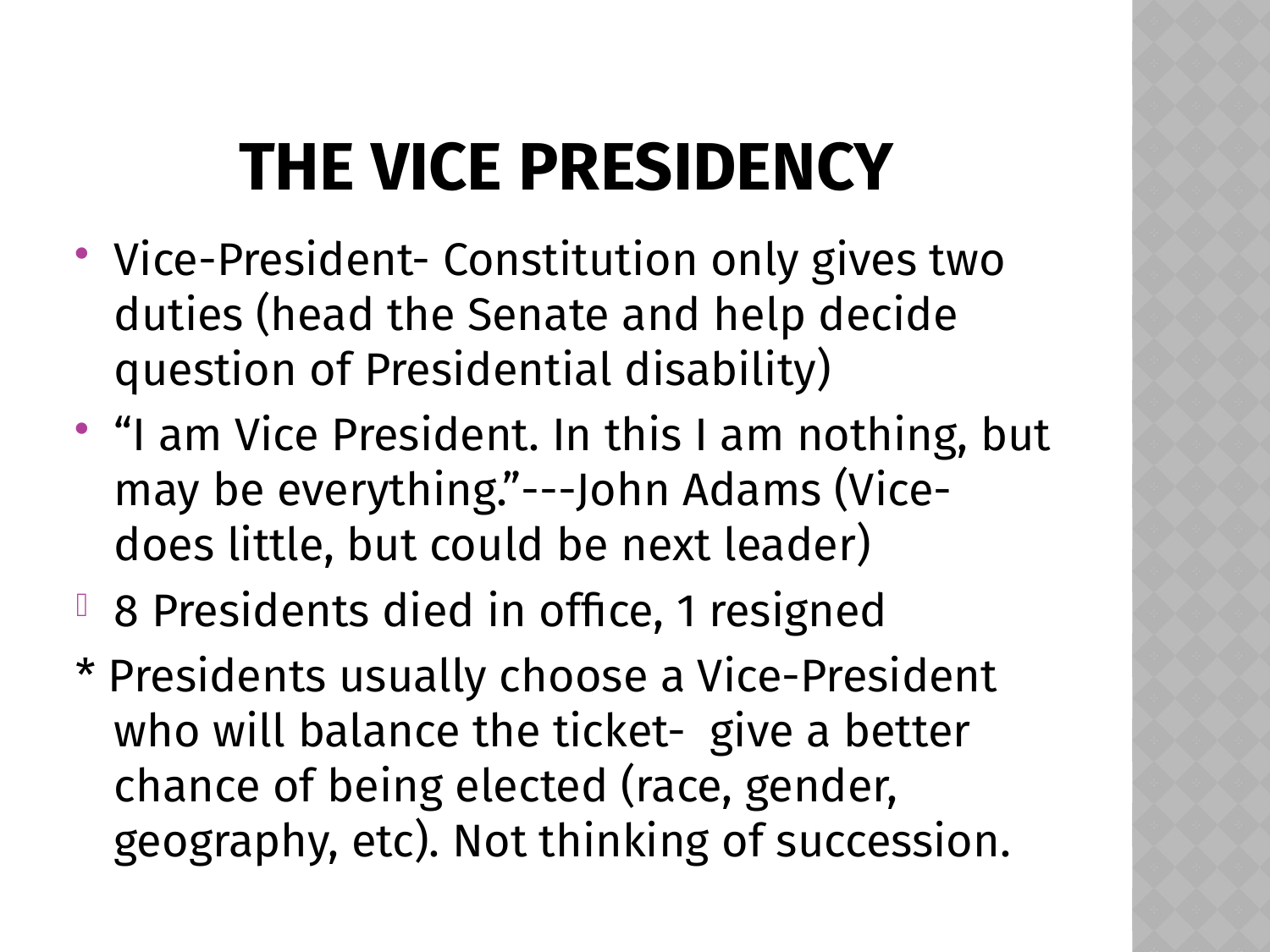

# The Vice Presidency
Vice-President- Constitution only gives two duties (head the Senate and help decide question of Presidential disability)
“I am Vice President. In this I am nothing, but may be everything.”---John Adams (Vice- does little, but could be next leader)
8 Presidents died in office, 1 resigned
* Presidents usually choose a Vice-President who will balance the ticket-  give a better chance of being elected (race, gender, geography, etc). Not thinking of succession.